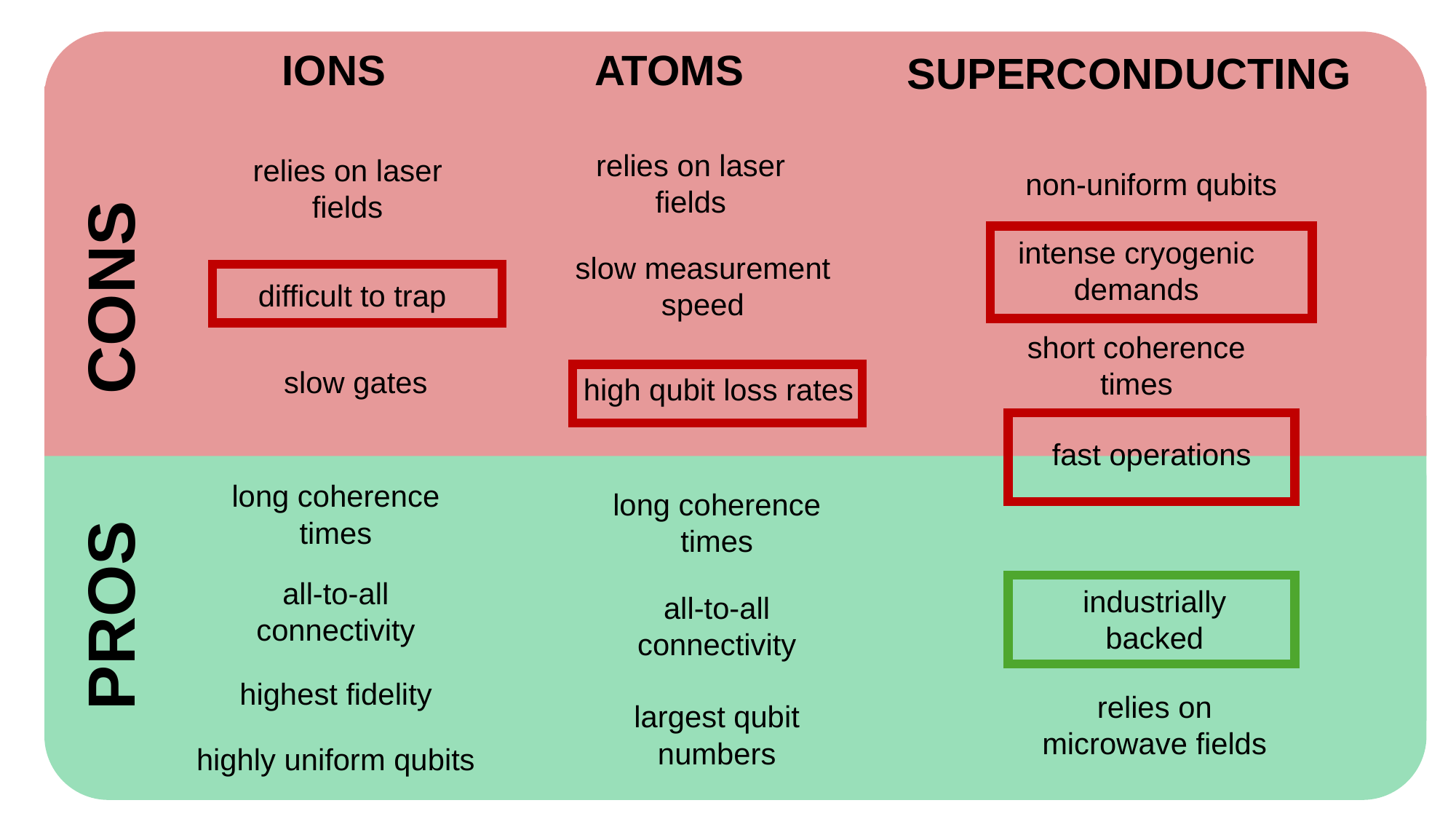

ATOMS
IONS

SUPERCONDUCTING
relies on laser fields
relies on laser fields
non-uniform qubits

intense cryogenic demands
CONS
slow measurement speed

difficult to trap
short coherence times
slow gates

high qubit loss rates

fast operations
long coherence times
long coherence times
PROS
all-to-all connectivity

industrially backed
all-to-all connectivity
highest fidelity
relies on microwave fields
largest qubit numbers
highly uniform qubits